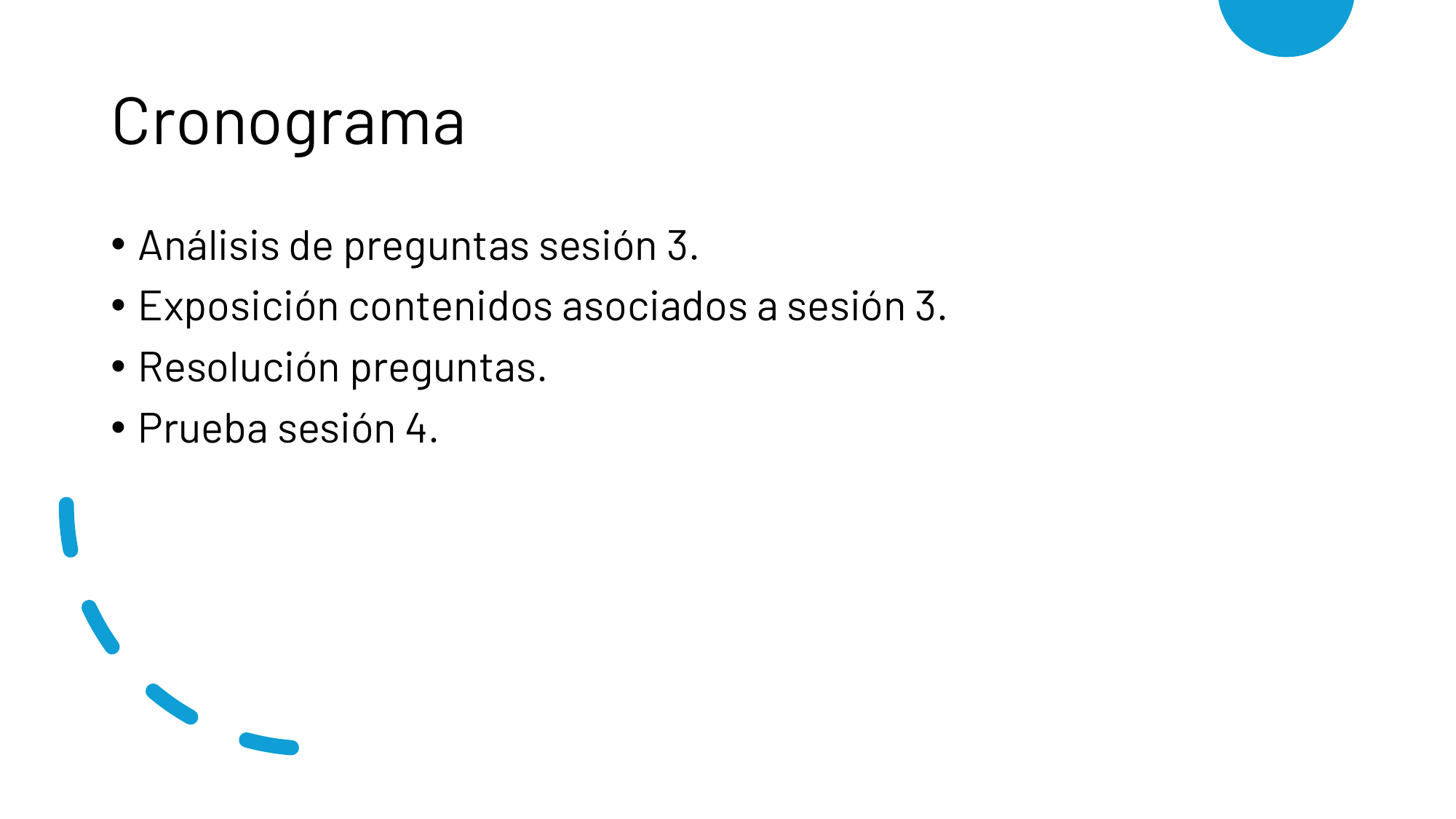

# Cronograma
Análisis de preguntas sesión 3.
Exposición contenidos asociados a sesión 3.
Resolución preguntas.
Prueba sesión 4.